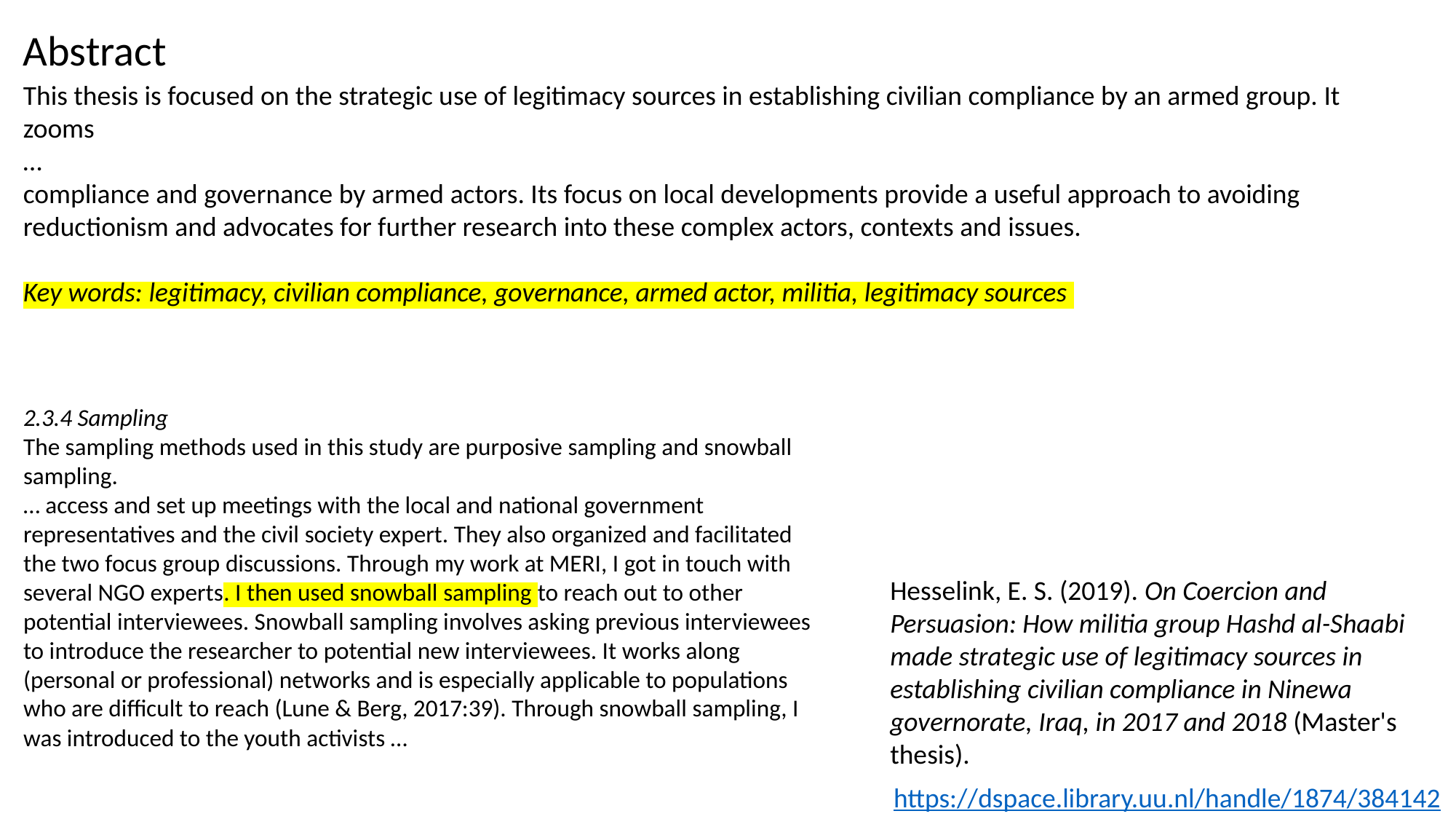

Abstract
This thesis is focused on the strategic use of legitimacy sources in establishing civilian compliance by an armed group. It zooms
…
compliance and governance by armed actors. Its focus on local developments provide a useful approach to avoiding reductionism and advocates for further research into these complex actors, contexts and issues.

Key words: legitimacy, civilian compliance, governance, armed actor, militia, legitimacy sources
2.3.4 Sampling
The sampling methods used in this study are purposive sampling and snowball sampling.
… access and set up meetings with the local and national government representatives and the civil society expert. They also organized and facilitated the two focus group discussions. Through my work at MERI, I got in touch with several NGO experts. I then used snowball sampling to reach out to other potential interviewees. Snowball sampling involves asking previous interviewees to introduce the researcher to potential new interviewees. It works along (personal or professional) networks and is especially applicable to populations who are difficult to reach (Lune & Berg, 2017:39). Through snowball sampling, I was introduced to the youth activists …
Hesselink, E. S. (2019). On Coercion and Persuasion: How militia group Hashd al-Shaabi made strategic use of legitimacy sources in establishing civilian compliance in Ninewa governorate, Iraq, in 2017 and 2018 (Master's thesis).
https://dspace.library.uu.nl/handle/1874/384142